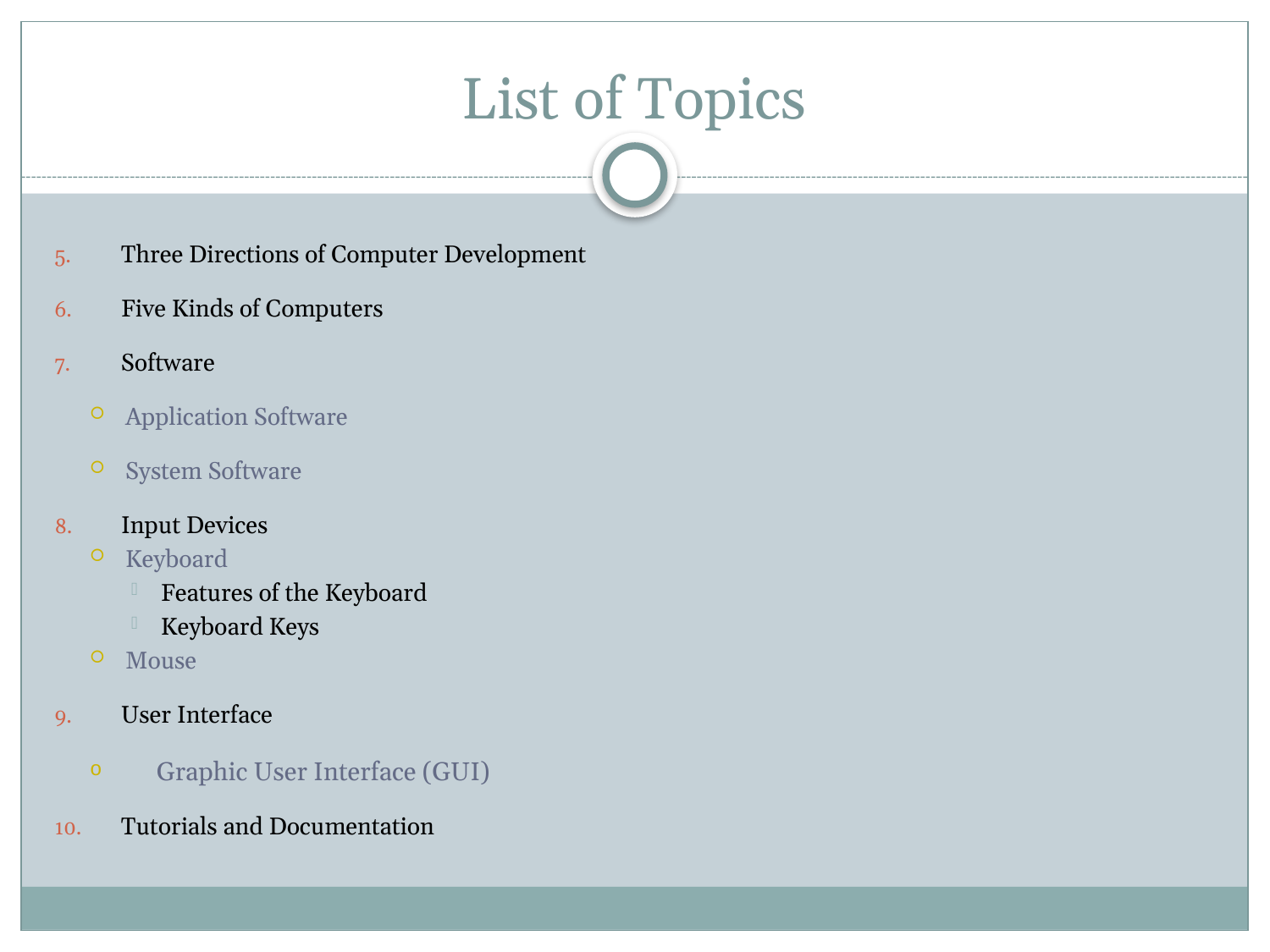

# List of Topics
Three Directions of Computer Development
Five Kinds of Computers
Software
Application Software
System Software
Input Devices
Keyboard
Features of the Keyboard
Keyboard Keys
Mouse
User Interface
Graphic User Interface (GUI)
Tutorials and Documentation